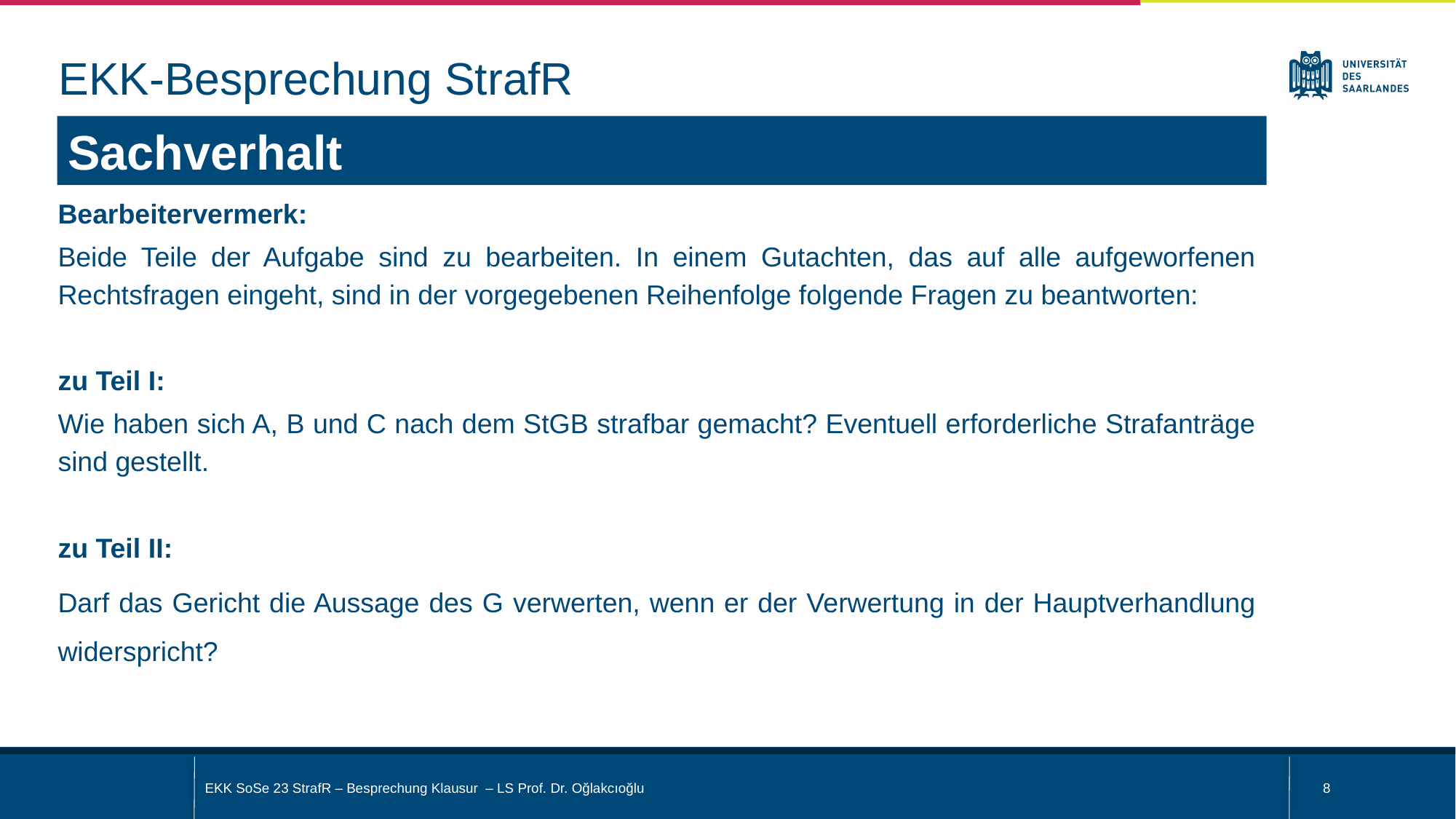

EKK-Besprechung StrafR
Sachverhalt
Bearbeitervermerk:
Beide Teile der Aufgabe sind zu bearbeiten. In einem Gutachten, das auf alle aufgeworfenen Rechtsfragen eingeht, sind in der vorgegebenen Reihenfolge folgende Fragen zu beantworten:

zu Teil I:
Wie haben sich A, B und C nach dem StGB strafbar gemacht? Eventuell erforderliche Strafanträge sind gestellt.

zu Teil II:
Darf das Gericht die Aussage des G verwerten, wenn er der Verwertung in der Hauptverhandlung widerspricht?
EKK SoSe 23 StrafR – Besprechung Klausur  – LS Prof. Dr. Oğlakcıoğlu
8